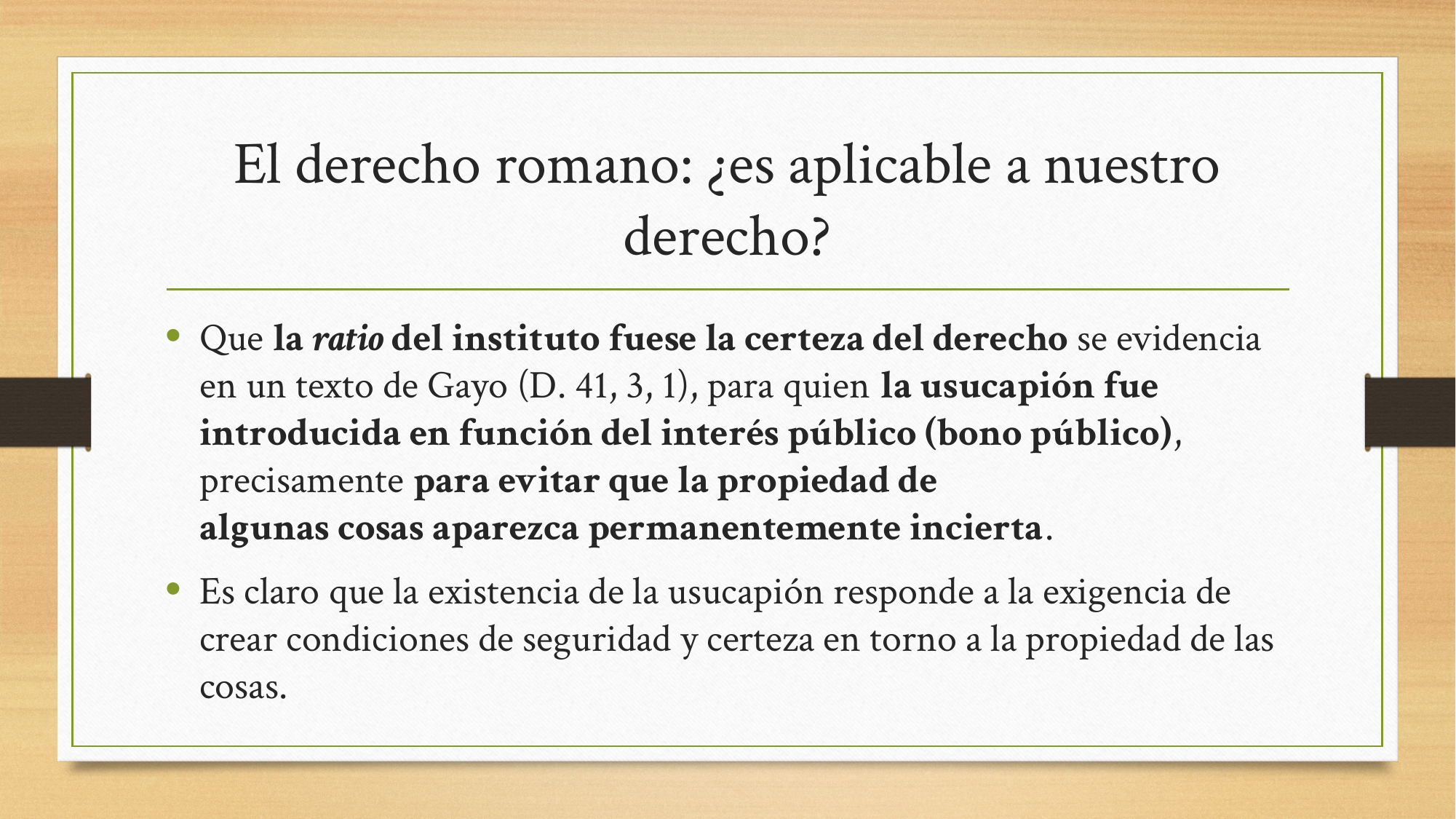

# El derecho romano: ¿es aplicable a nuestro derecho?
Que la ratio del instituto fuese la certeza del derecho se evidencia en un texto de Gayo (D. 41, 3, 1), para quien la usucapión fue introducida en función del interés público (bono público), precisamente para evitar que la propiedad de algunas cosas aparezca permanentemente incierta.
Es claro que la existencia de la usucapión responde a la exigencia de crear condiciones de seguridad y certeza en torno a la propiedad de las cosas.